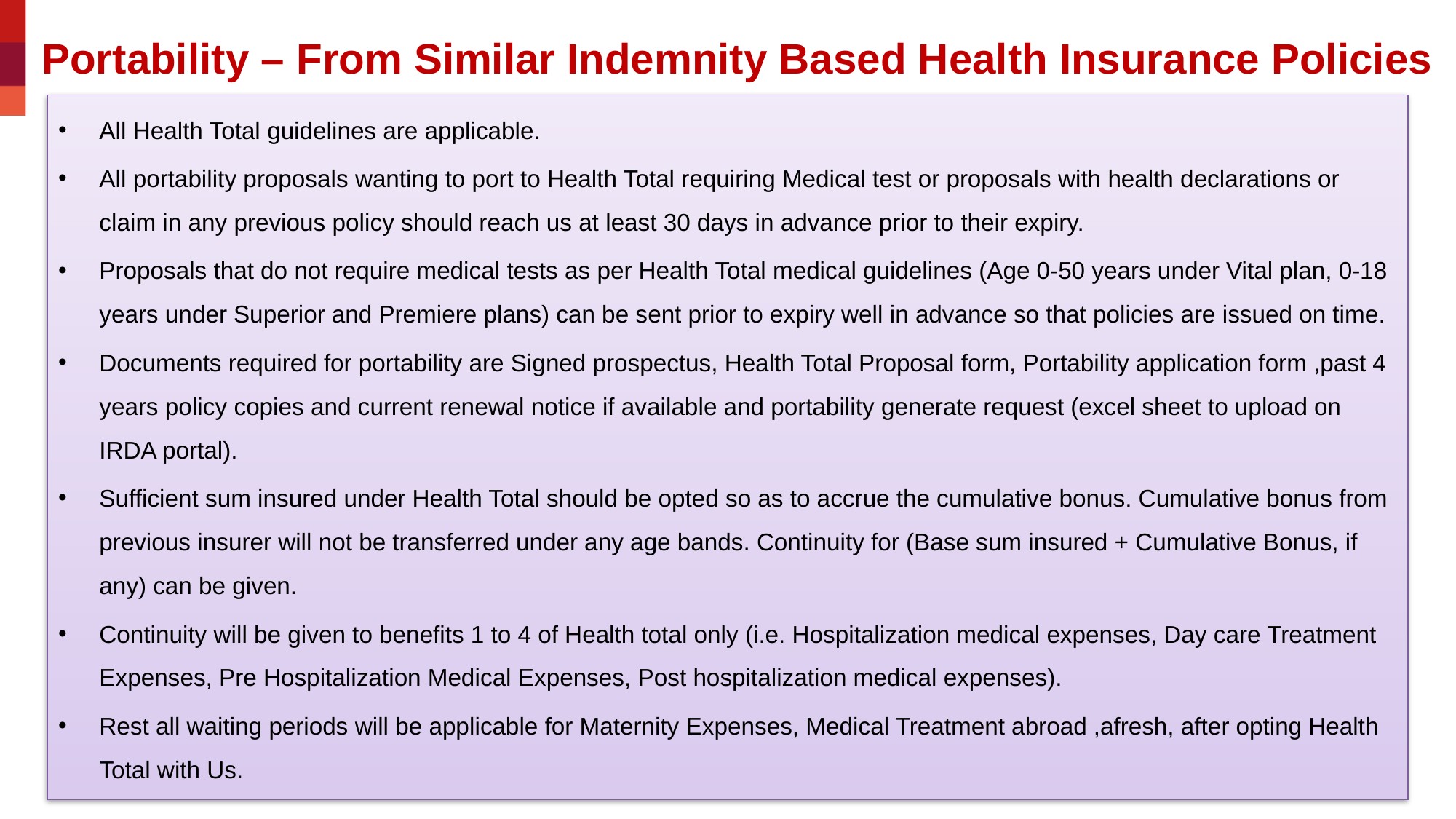

# Portability – From Similar Indemnity Based Health Insurance Policies
All Health Total guidelines are applicable.
All portability proposals wanting to port to Health Total requiring Medical test or proposals with health declarations or claim in any previous policy should reach us at least 30 days in advance prior to their expiry.
Proposals that do not require medical tests as per Health Total medical guidelines (Age 0-50 years under Vital plan, 0-18 years under Superior and Premiere plans) can be sent prior to expiry well in advance so that policies are issued on time.
Documents required for portability are Signed prospectus, Health Total Proposal form, Portability application form ,past 4 years policy copies and current renewal notice if available and portability generate request (excel sheet to upload on IRDA portal).
Sufficient sum insured under Health Total should be opted so as to accrue the cumulative bonus. Cumulative bonus from previous insurer will not be transferred under any age bands. Continuity for (Base sum insured + Cumulative Bonus, if any) can be given.
Continuity will be given to benefits 1 to 4 of Health total only (i.e. Hospitalization medical expenses, Day care Treatment Expenses, Pre Hospitalization Medical Expenses, Post hospitalization medical expenses).
Rest all waiting periods will be applicable for Maternity Expenses, Medical Treatment abroad ,afresh, after opting Health Total with Us.